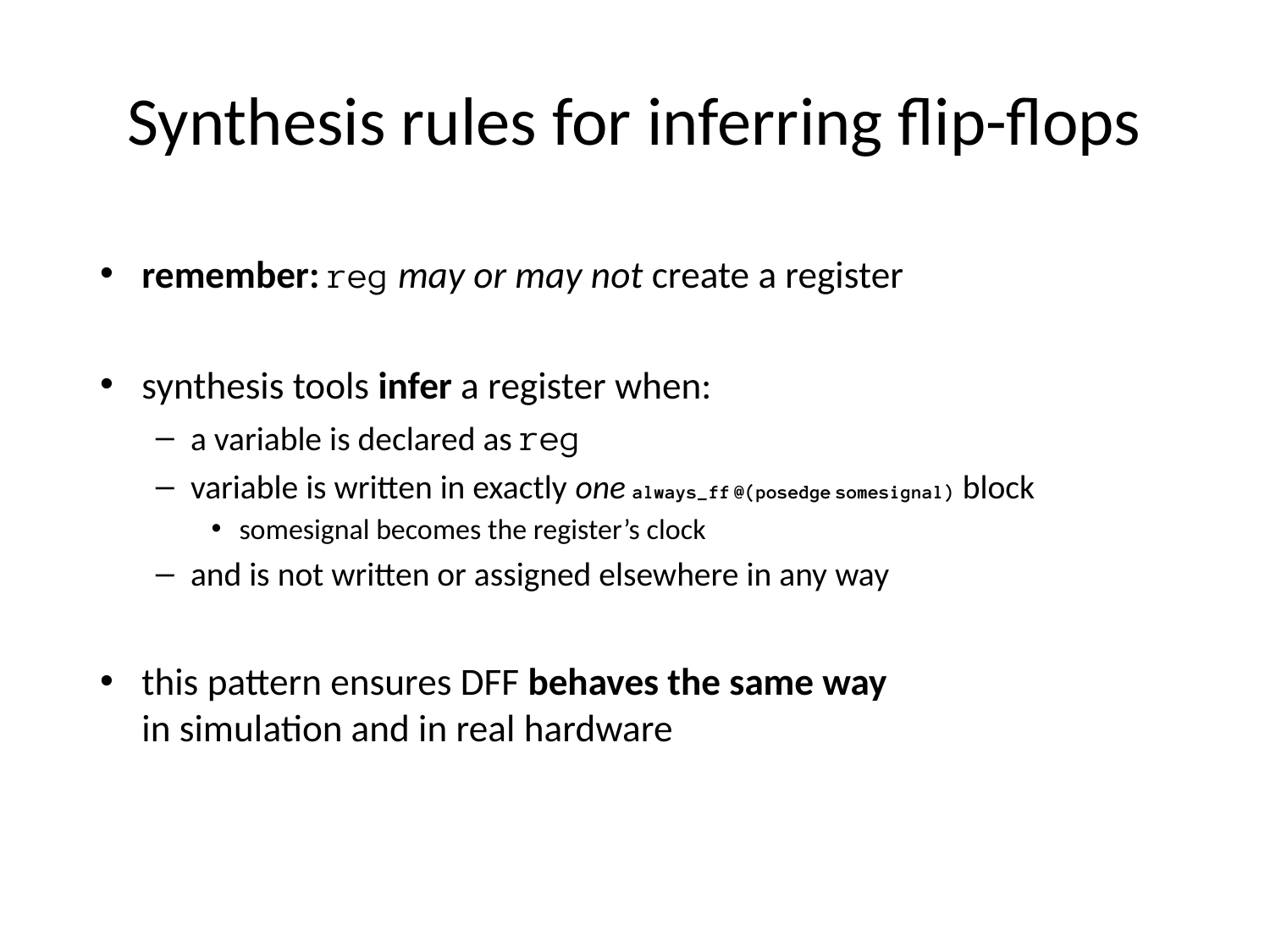

# Synthesis rules for inferring flip-flops
remember: reg may or may not create a register

synthesis tools infer a register when:
a variable is declared as reg
variable is written in exactly one always_ff @(posedge somesignal) block
somesignal becomes the register’s clock
and is not written or assigned elsewhere in any way

this pattern ensures DFF behaves the same way
in simulation and in real hardware